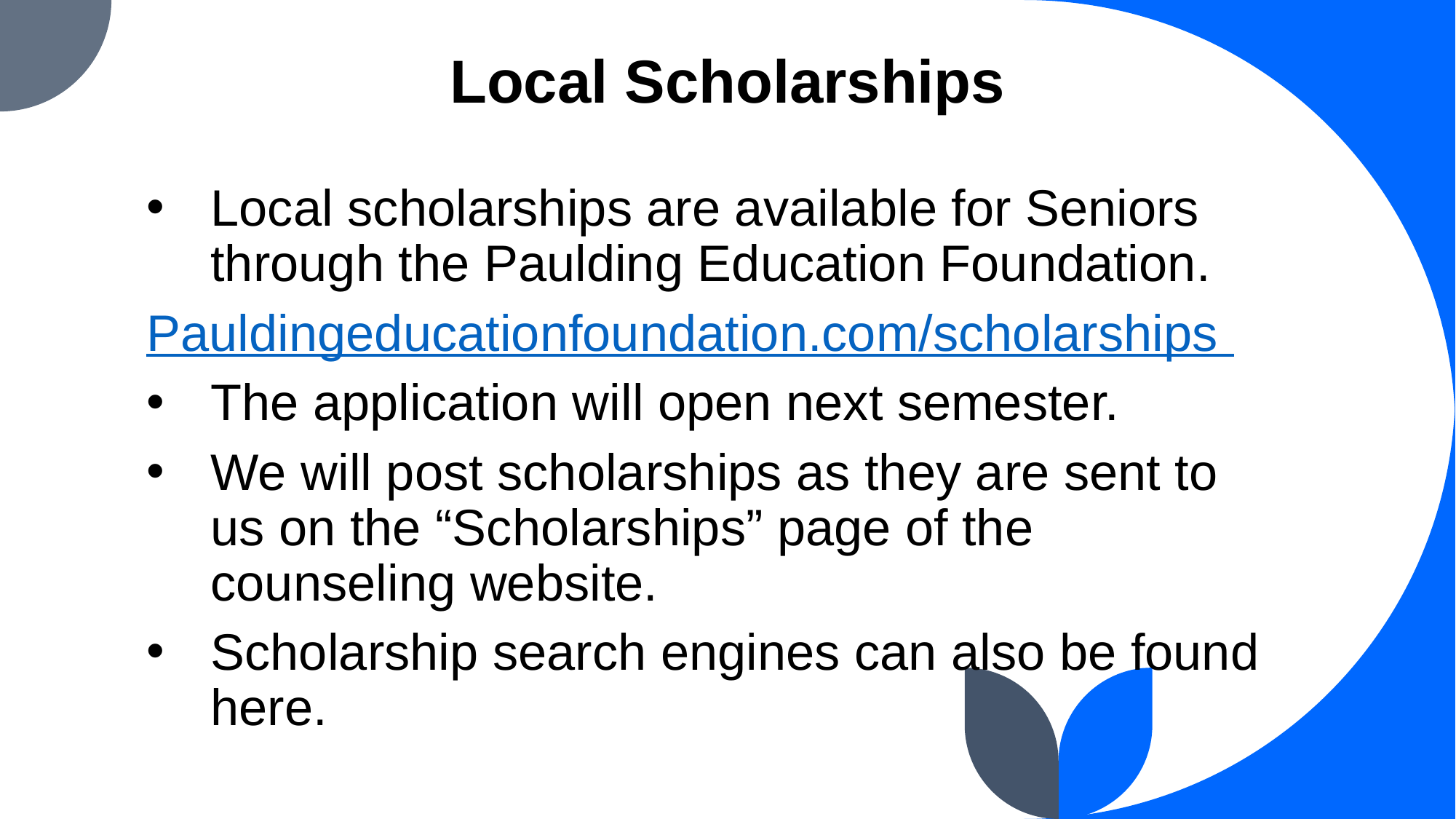

# Local Scholarships
Local scholarships are available for Seniors through the Paulding Education Foundation.
Pauldingeducationfoundation.com/scholarships
The application will open next semester.
We will post scholarships as they are sent to us on the “Scholarships” page of the counseling website.
Scholarship search engines can also be found here.